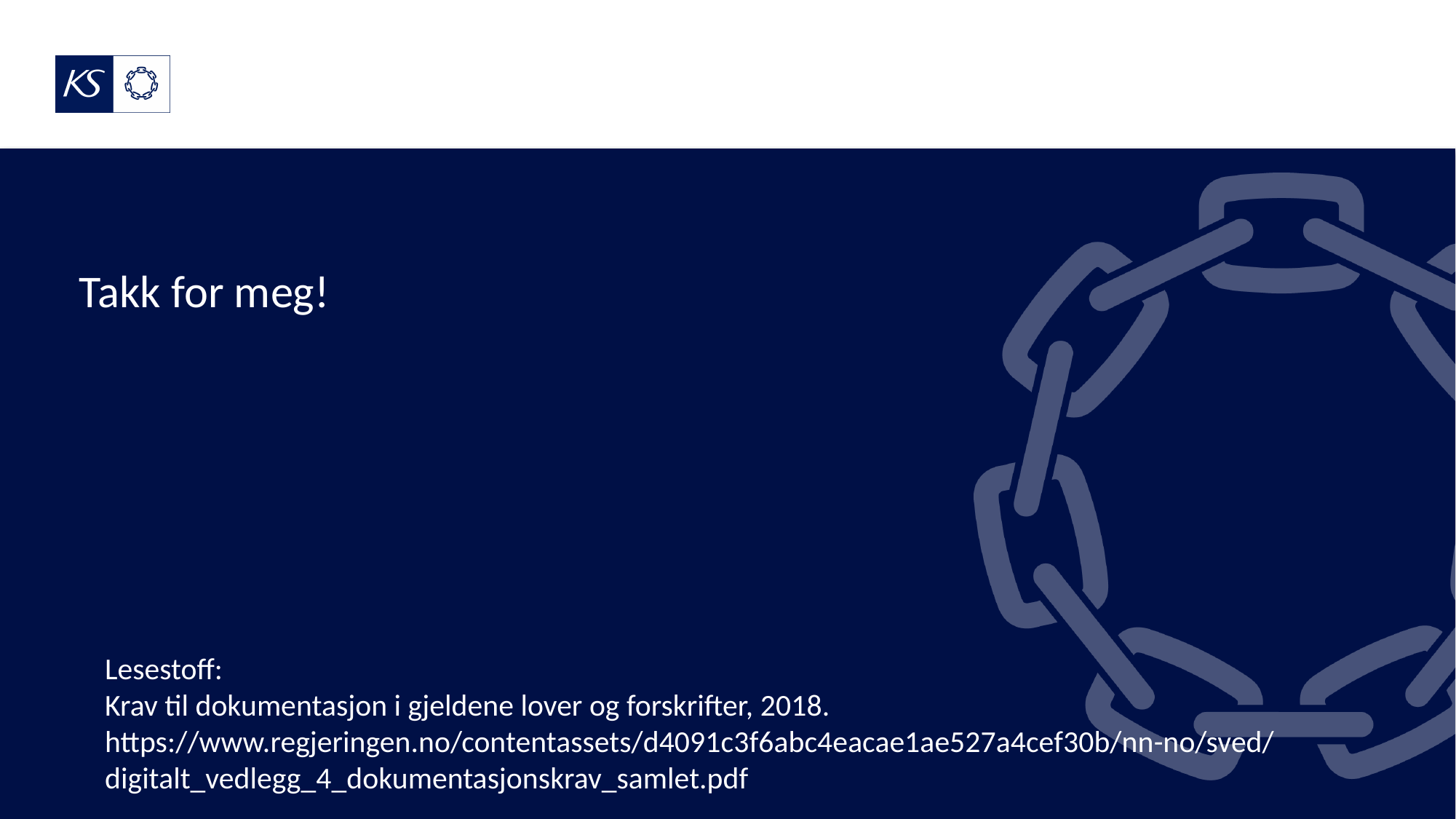

# Takk for meg!
Lesestoff:
Krav til dokumentasjon i gjeldene lover og forskrifter, 2018.
https://www.regjeringen.no/contentassets/d4091c3f6abc4eacae1ae527a4cef30b/nn-no/sved/digitalt_vedlegg_4_dokumentasjonskrav_samlet.pdf